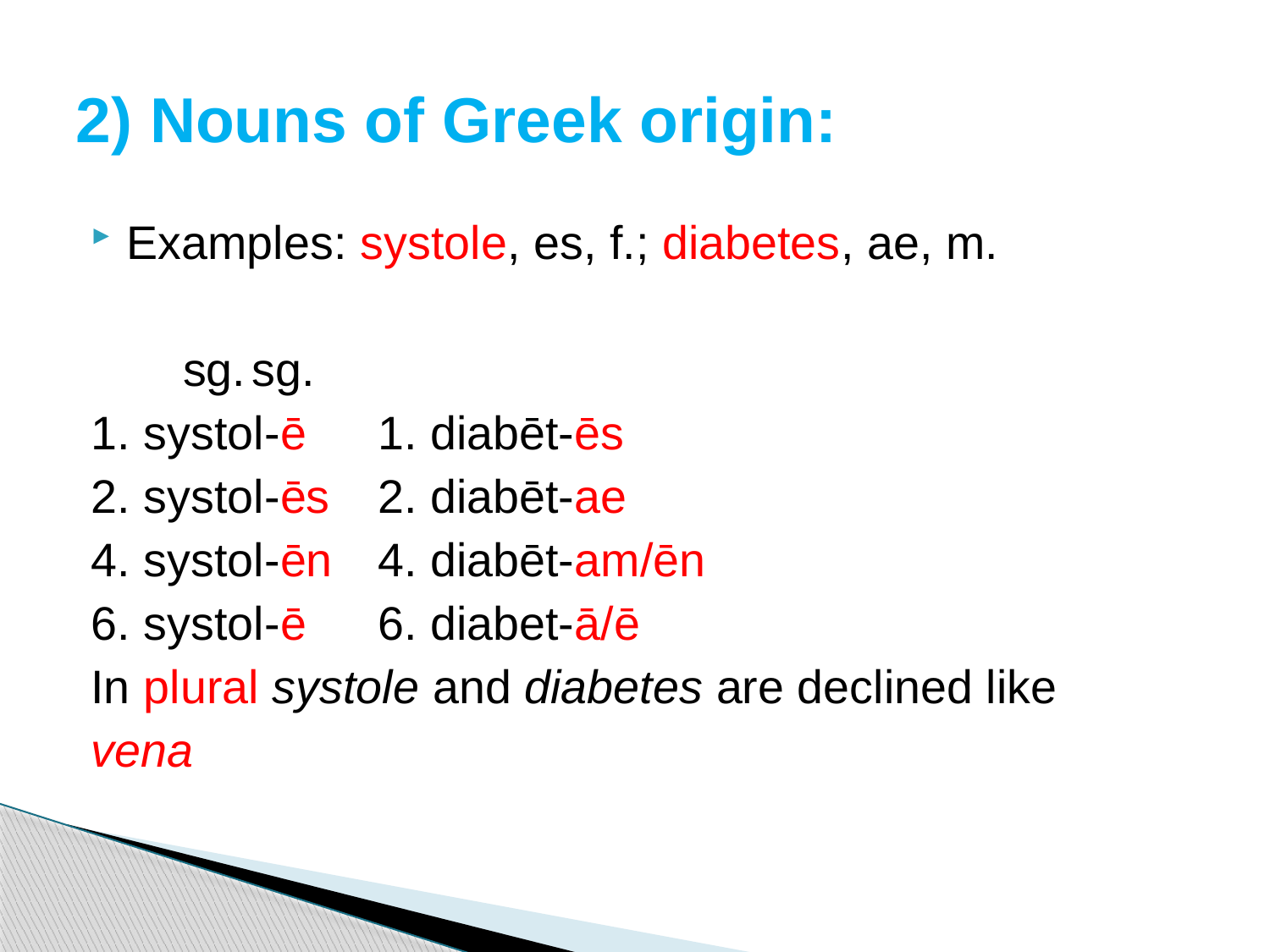

# 2) Nouns of Greek origin:
Examples: systole, es, f.; diabetes, ae, m.

       sg.				sg.
1. systol-ē			1. diabēt-ēs
2. systol-ēs			2. diabēt-ae
4. systol-ēn			4. diabēt-am/ēn
6. systol-ē			6. diabet-ā/ē
In plural systole and diabetes are declined like
vena